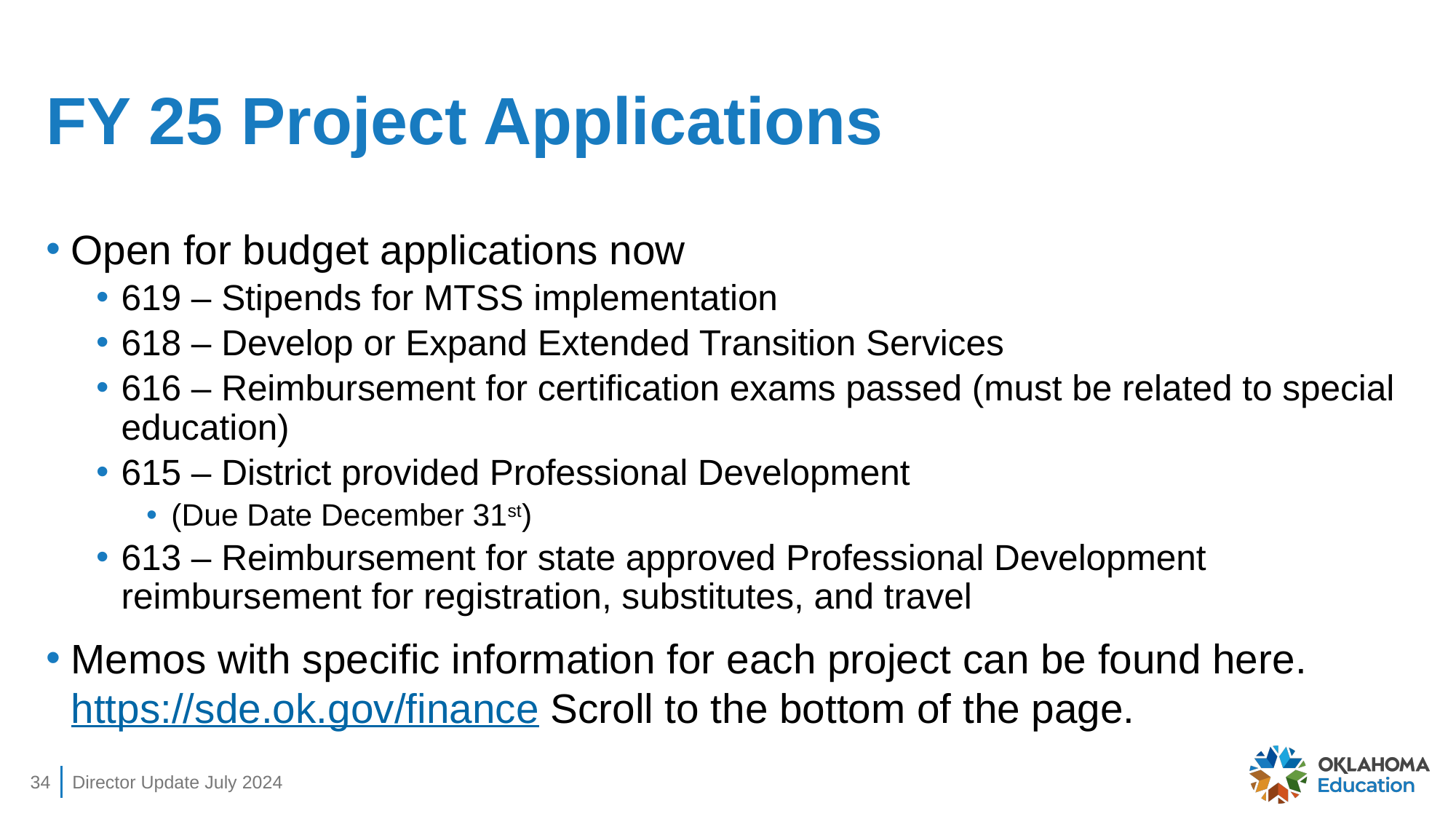

# FY 25 Project Applications
Open for budget applications now
619 – Stipends for MTSS implementation
618 – Develop or Expand Extended Transition Services
616 – Reimbursement for certification exams passed (must be related to special education)
615 – District provided Professional Development
(Due Date December 31st)
613 – Reimbursement for state approved Professional Development reimbursement for registration, substitutes, and travel
Memos with specific information for each project can be found here. https://sde.ok.gov/finance Scroll to the bottom of the page.
34
Director Update July 2024